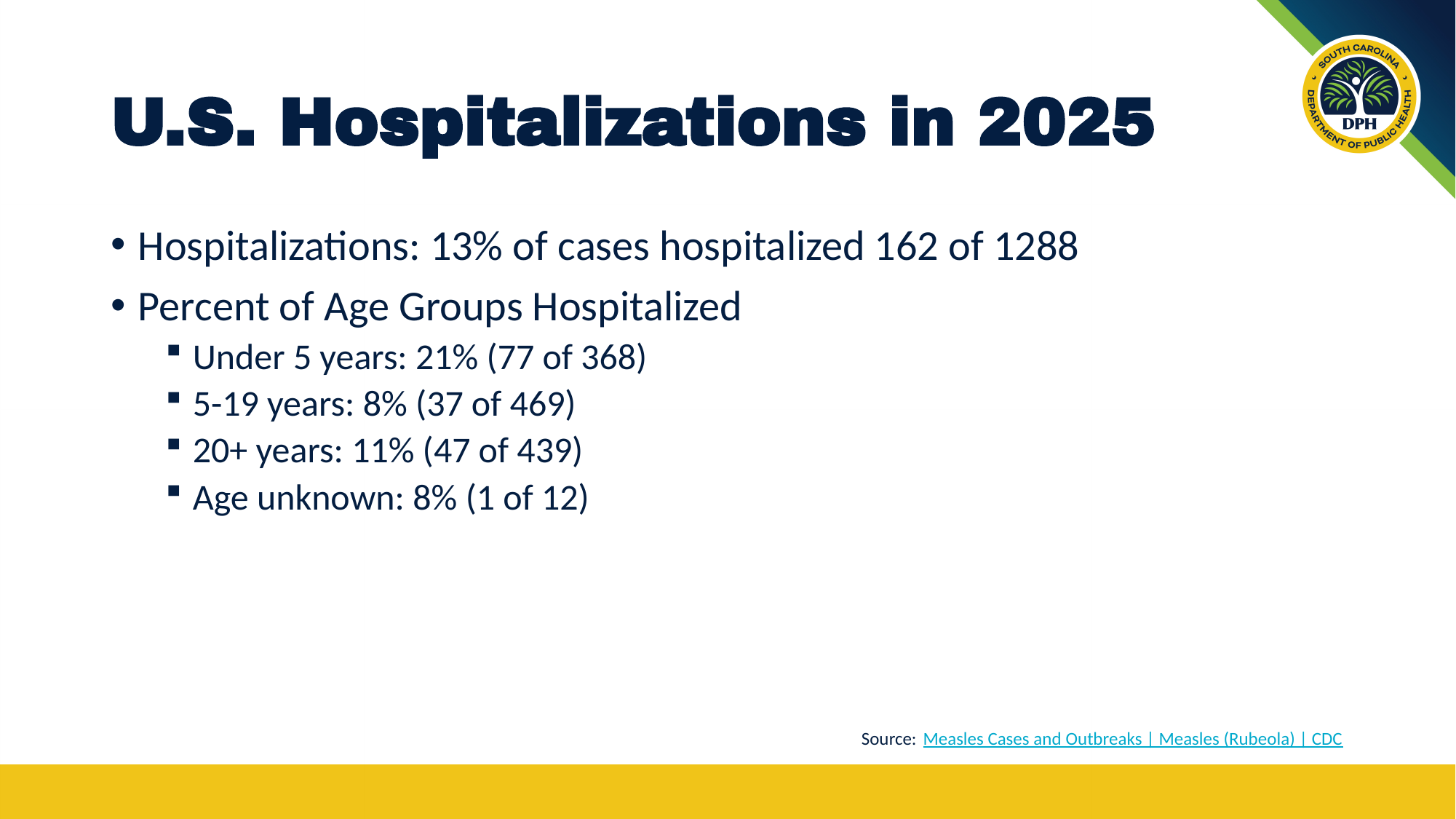

# U.S. Hospitalizations in 2025
Hospitalizations: 13% of cases hospitalized 162 of 1288
Percent of Age Groups Hospitalized
Under 5 years: 21% (77 of 368)
5-19 years: 8% (37 of 469)
20+ years: 11% (47 of 439)
Age unknown: 8% (1 of 12)

Source: Measles Cases and Outbreaks | Measles (Rubeola) | CDC